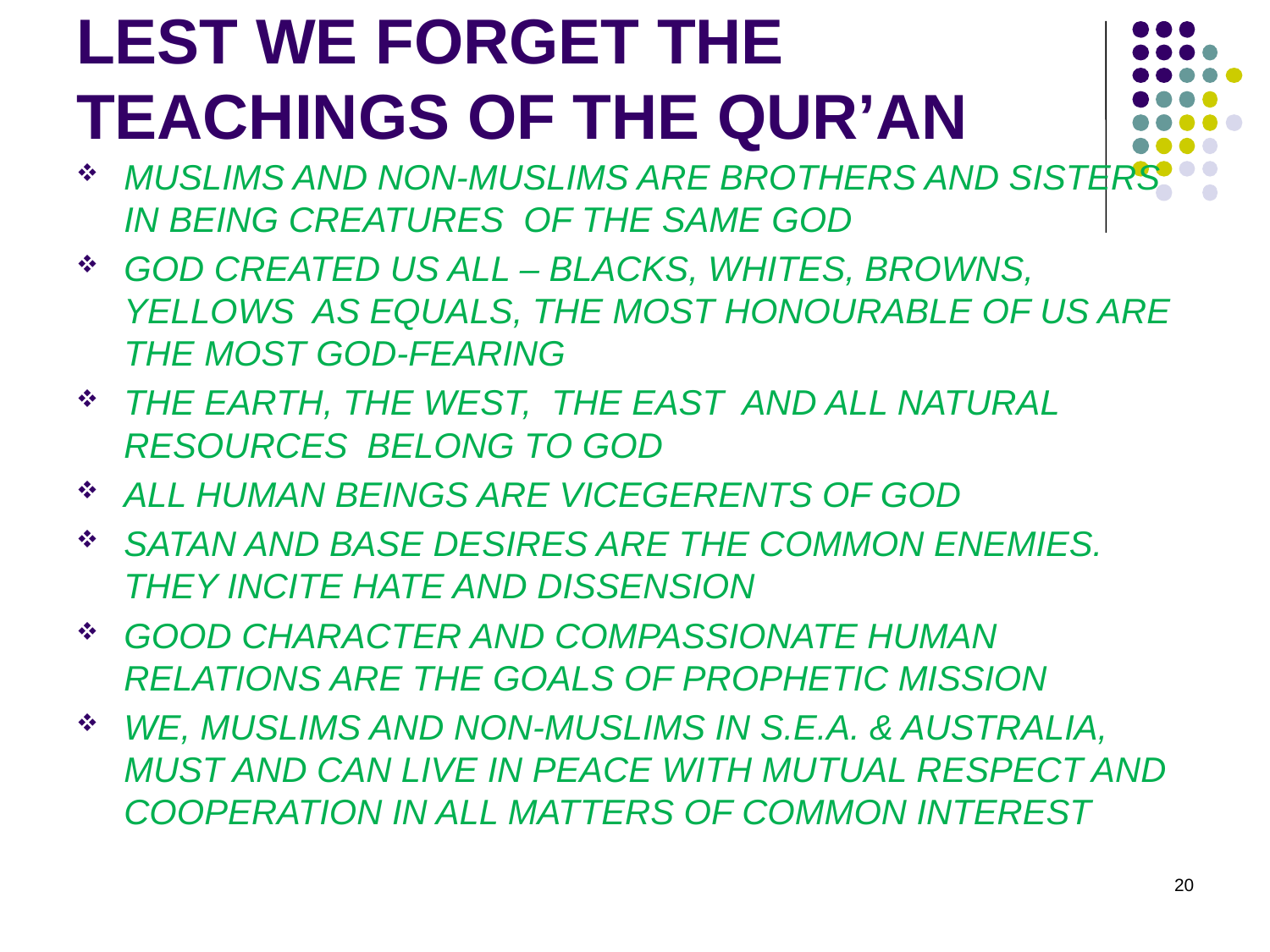

# LEST WE FORGET THE TEACHINGS OF THE QUR’AN
MUSLIMS AND NON-MUSLIMS ARE BROTHERS AND SISTERS IN BEING CREATURES  OF THE SAME GOD
GOD CREATED US ALL – BLACKS, WHITES, BROWNS, YELLOWS  AS EQUALS, THE MOST HONOURABLE OF US ARE THE MOST GOD-FEARING
THE EARTH, THE WEST,  THE EAST  AND ALL NATURAL RESOURCES  BELONG TO GOD
ALL HUMAN BEINGS ARE VICEGERENTS OF GOD
SATAN AND BASE DESIRES ARE THE COMMON ENEMIES. THEY INCITE HATE AND DISSENSION
GOOD CHARACTER AND COMPASSIONATE HUMAN RELATIONS ARE THE GOALS OF PROPHETIC MISSION
WE, MUSLIMS AND NON-MUSLIMS IN S.E.A. & AUSTRALIA, MUST AND CAN LIVE IN PEACE WITH MUTUAL RESPECT AND COOPERATION IN ALL MATTERS OF COMMON INTEREST
20